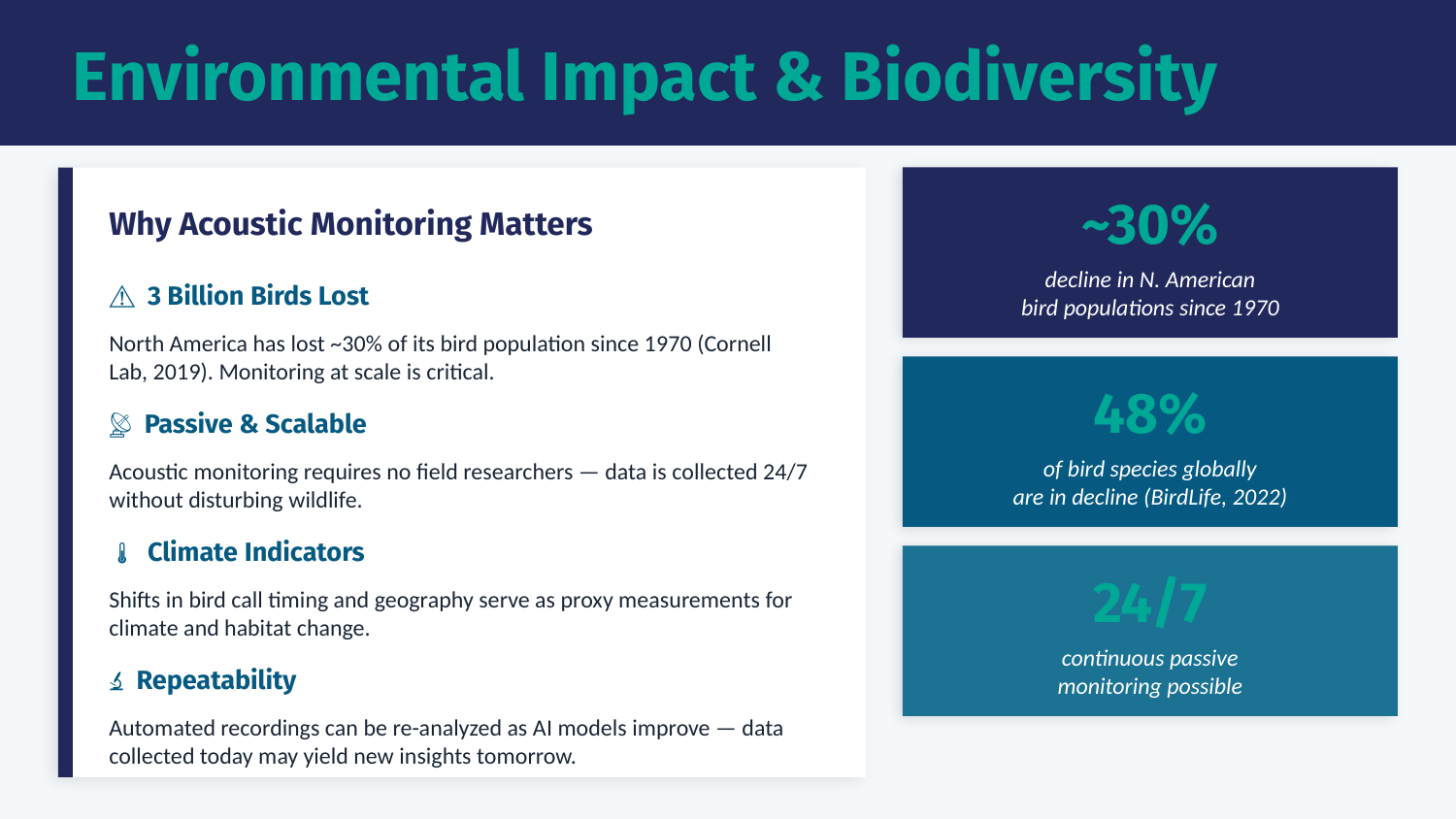

Environmental Impact & Biodiversity

~30%
Why Acoustic Monitoring Matters
decline in N. American
bird populations since 1970
⚠️  3 Billion Birds Lost
North America has lost ~30% of its bird population since 1970 (Cornell Lab, 2019). Monitoring at scale is critical.

48%
📡  Passive & Scalable
of bird species globally
are in decline (BirdLife, 2022)
Acoustic monitoring requires no field researchers — data is collected 24/7 without disturbing wildlife.
🌡️  Climate Indicators

24/7
Shifts in bird call timing and geography serve as proxy measurements for climate and habitat change.
continuous passive
monitoring possible
🔬  Repeatability
Automated recordings can be re-analyzed as AI models improve — data collected today may yield new insights tomorrow.